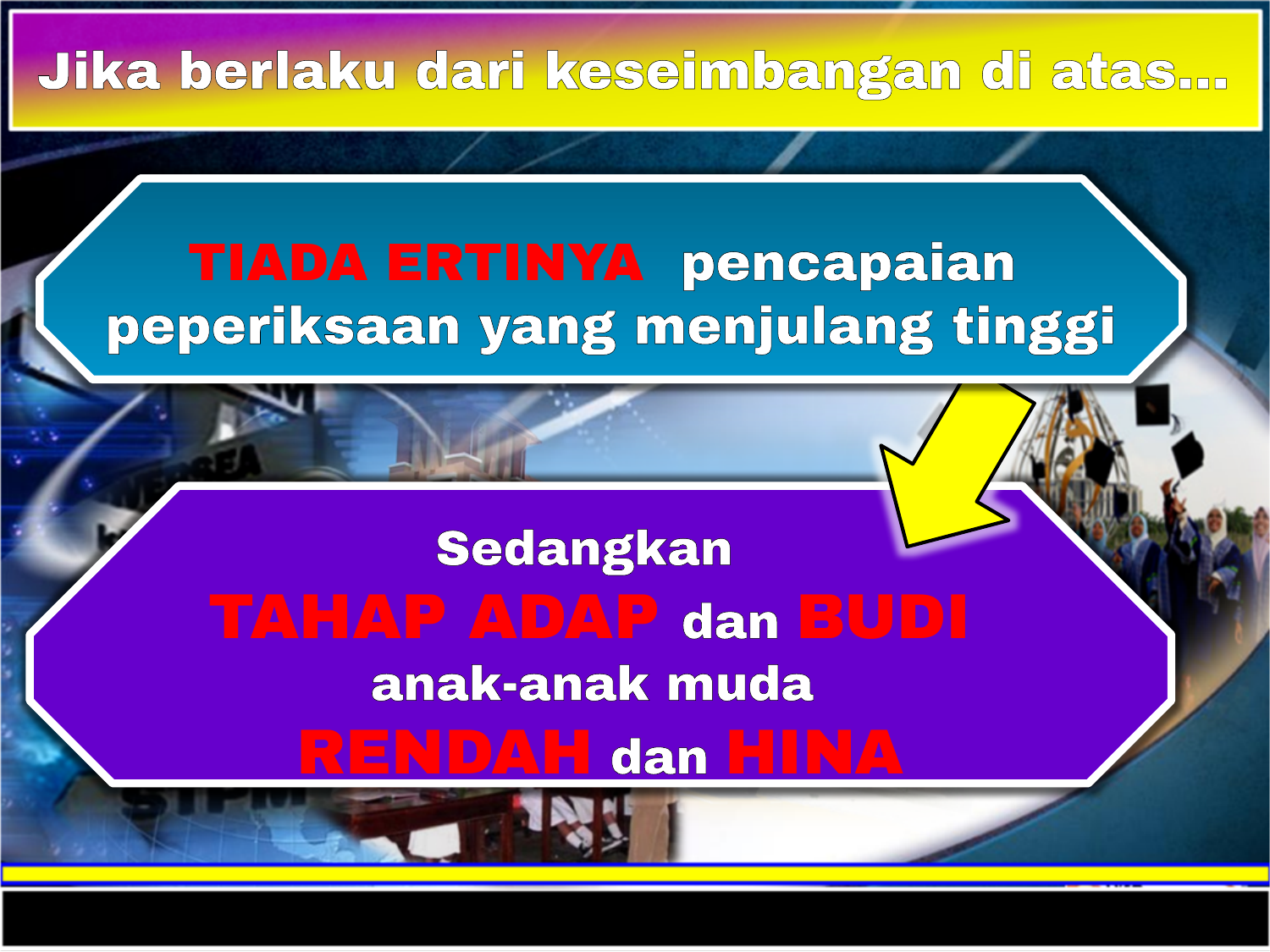

Jika berlaku dari keseimbangan di atas…
TIADA ERTINYA  pencapaian  peperiksaan yang menjulang tinggi

Sedangkan
TAHAP ADAP dan BUDI
anak-anak muda
RENDAH dan HINA